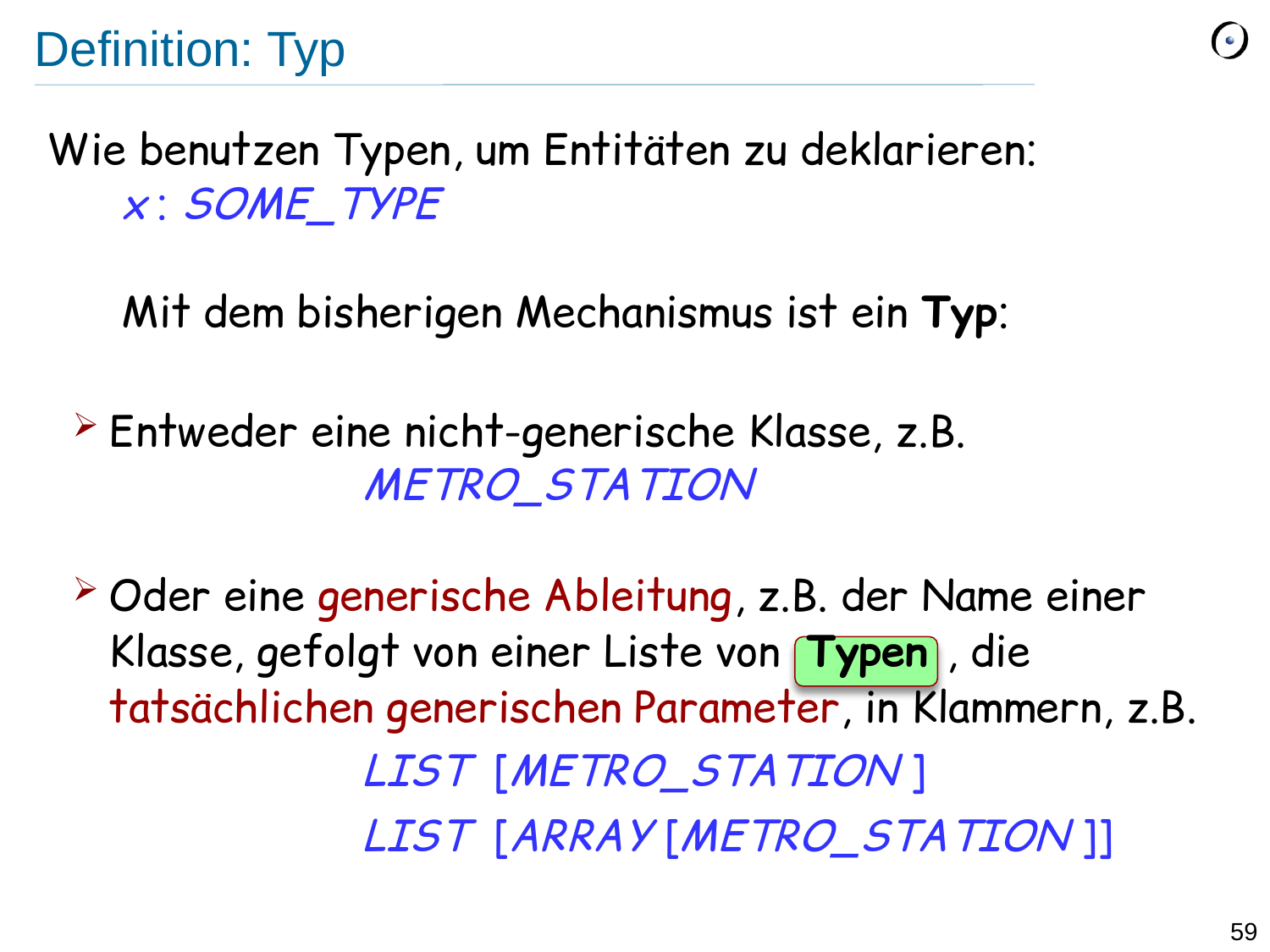

# Definition: Typ
Wie benutzen Typen, um Entitäten zu deklarieren:
x : SOME_TYPE

Mit dem bisherigen Mechanismus ist ein Typ:

Entweder eine nicht-generische Klasse, z.B.
			METRO_STATION
Oder eine generische Ableitung, z.B. der Name einer Klasse, gefolgt von einer Liste von  Typen , die tatsächlichen generischen Parameter, in Klammern, z.B.
			LIST  [METRO_STATION ]
			LIST  [ARRAY [METRO_STATION ]]